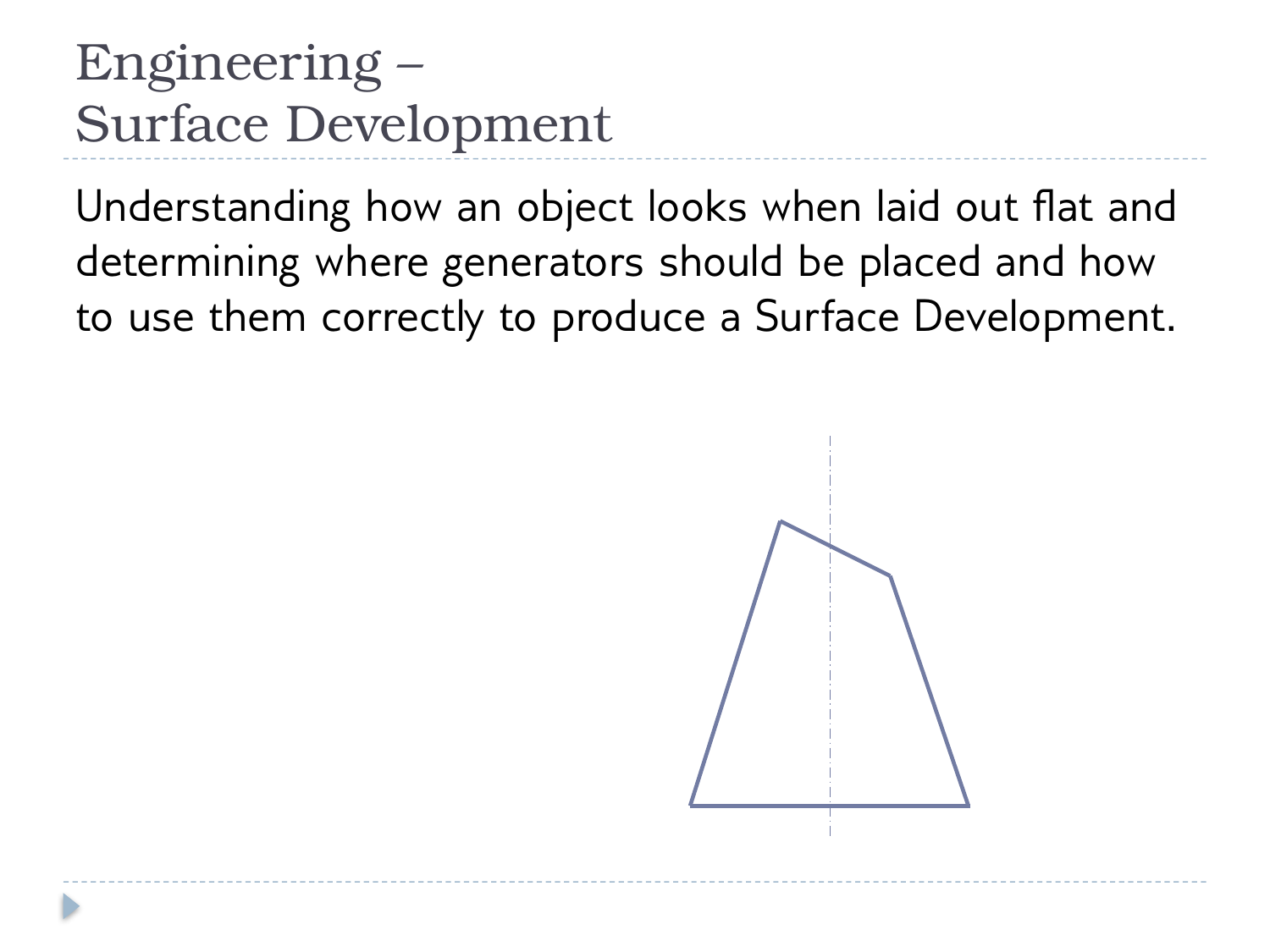

# Engineering – Surface Development
Understanding how an object looks when laid out flat and determining where generators should be placed and how to use them correctly to produce a Surface Development.